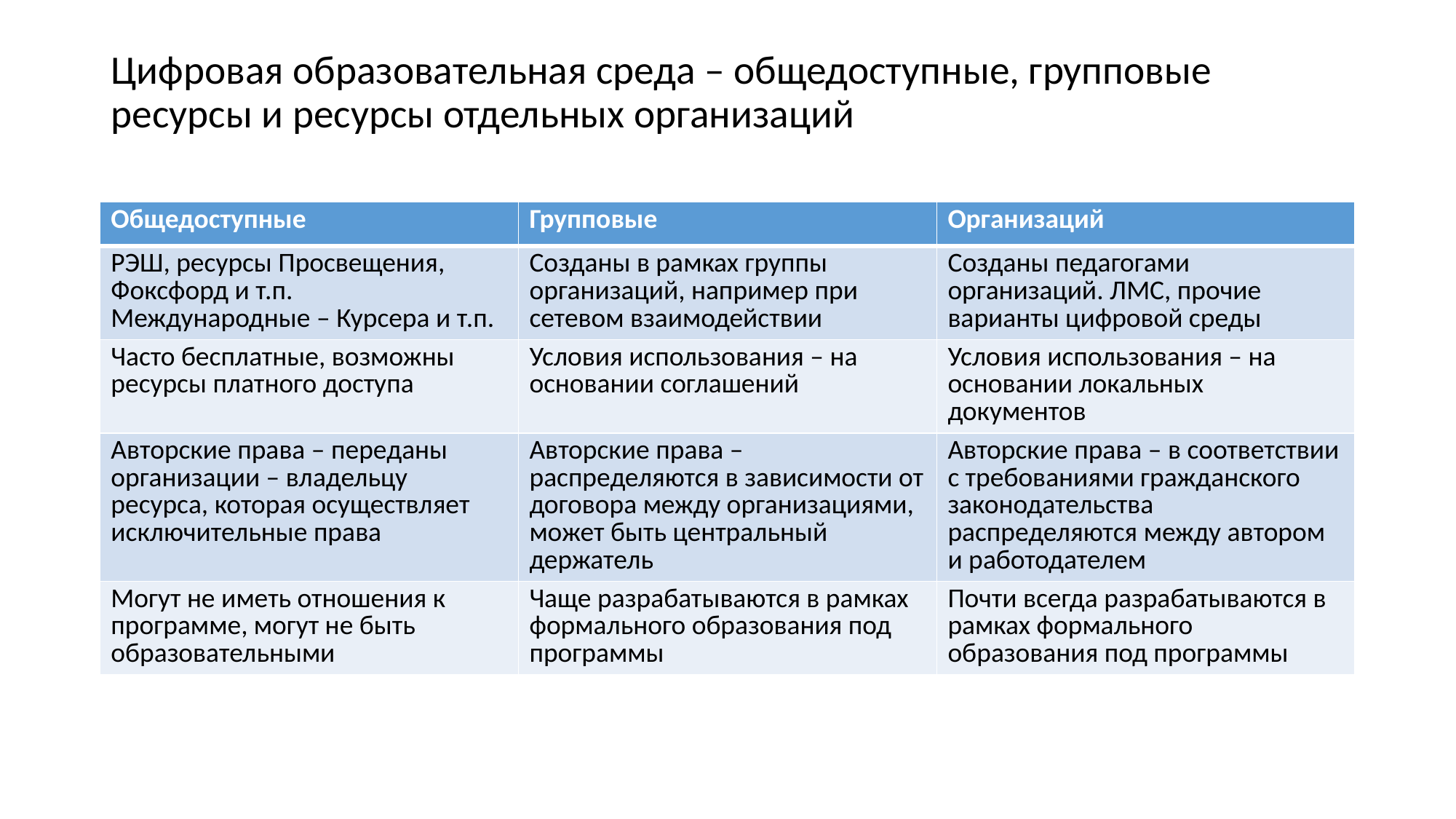

# Цифровая образовательная среда – общедоступные, групповые ресурсы и ресурсы отдельных организаций
| Общедоступные | Групповые | Организаций |
| --- | --- | --- |
| РЭШ, ресурсы Просвещения, Фоксфорд и т.п. Международные – Курсера и т.п. | Созданы в рамках группы организаций, например при сетевом взаимодействии | Созданы педагогами организаций. ЛМС, прочие варианты цифровой среды |
| Часто бесплатные, возможны ресурсы платного доступа | Условия использования – на основании соглашений | Условия использования – на основании локальных документов |
| Авторские права – переданы организации – владельцу ресурса, которая осуществляет исключительные права | Авторские права – распределяются в зависимости от договора между организациями, может быть центральный держатель | Авторские права – в соответствии с требованиями гражданского законодательства распределяются между автором и работодателем |
| Могут не иметь отношения к программе, могут не быть образовательными | Чаще разрабатываются в рамках формального образования под программы | Почти всегда разрабатываются в рамках формального образования под программы |